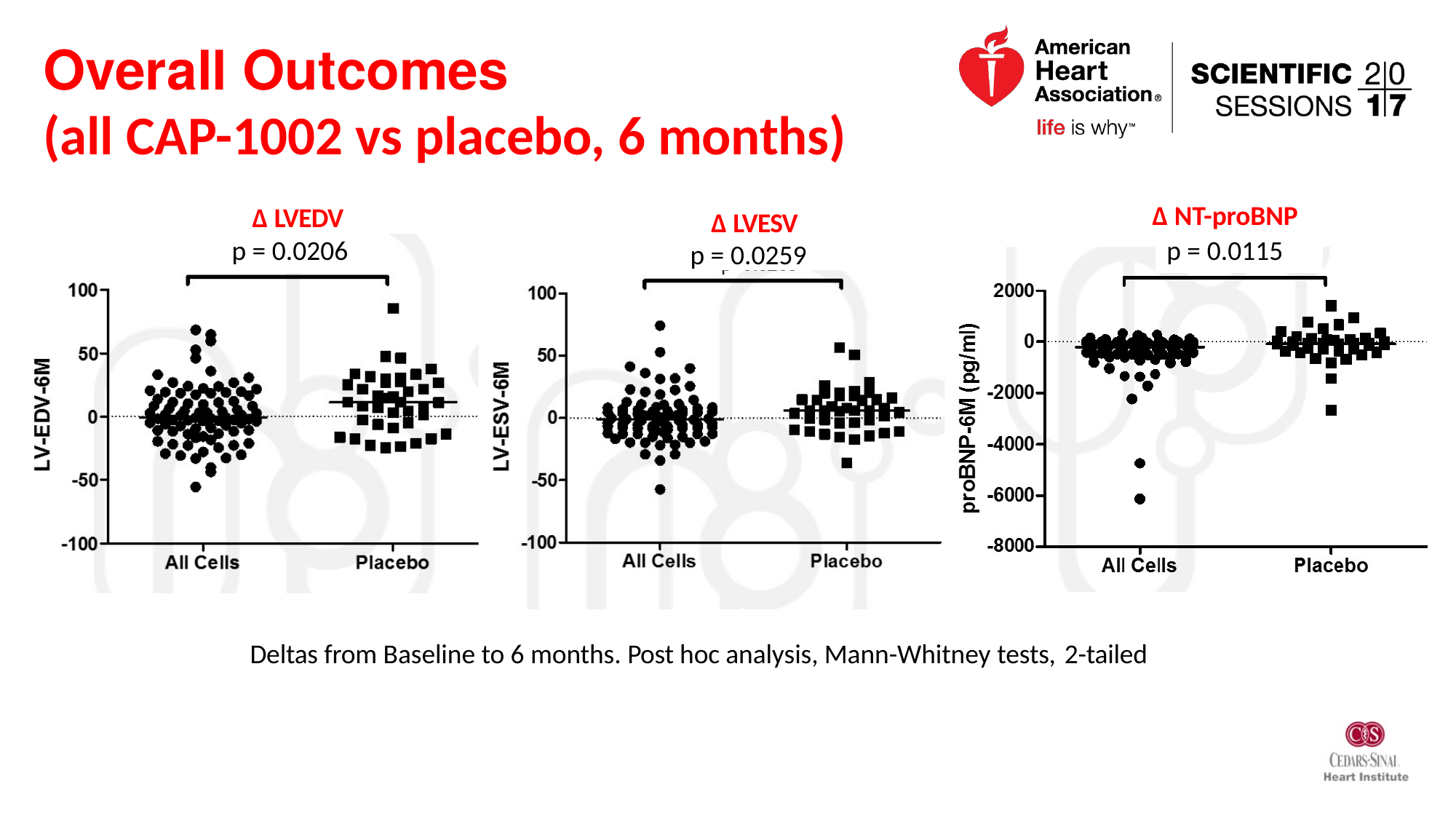

# Overall Outcomes
(all CAP-1002 vs placebo, 6 months)
Δ NT-proBNP
Δ LVEDV
Δ LVESV

p = 0.0206
p = 0.0115
p = 0.0259

Deltas from Baseline to 6 months. Post hoc analysis, Mann-Whitney tests, 2-tailed